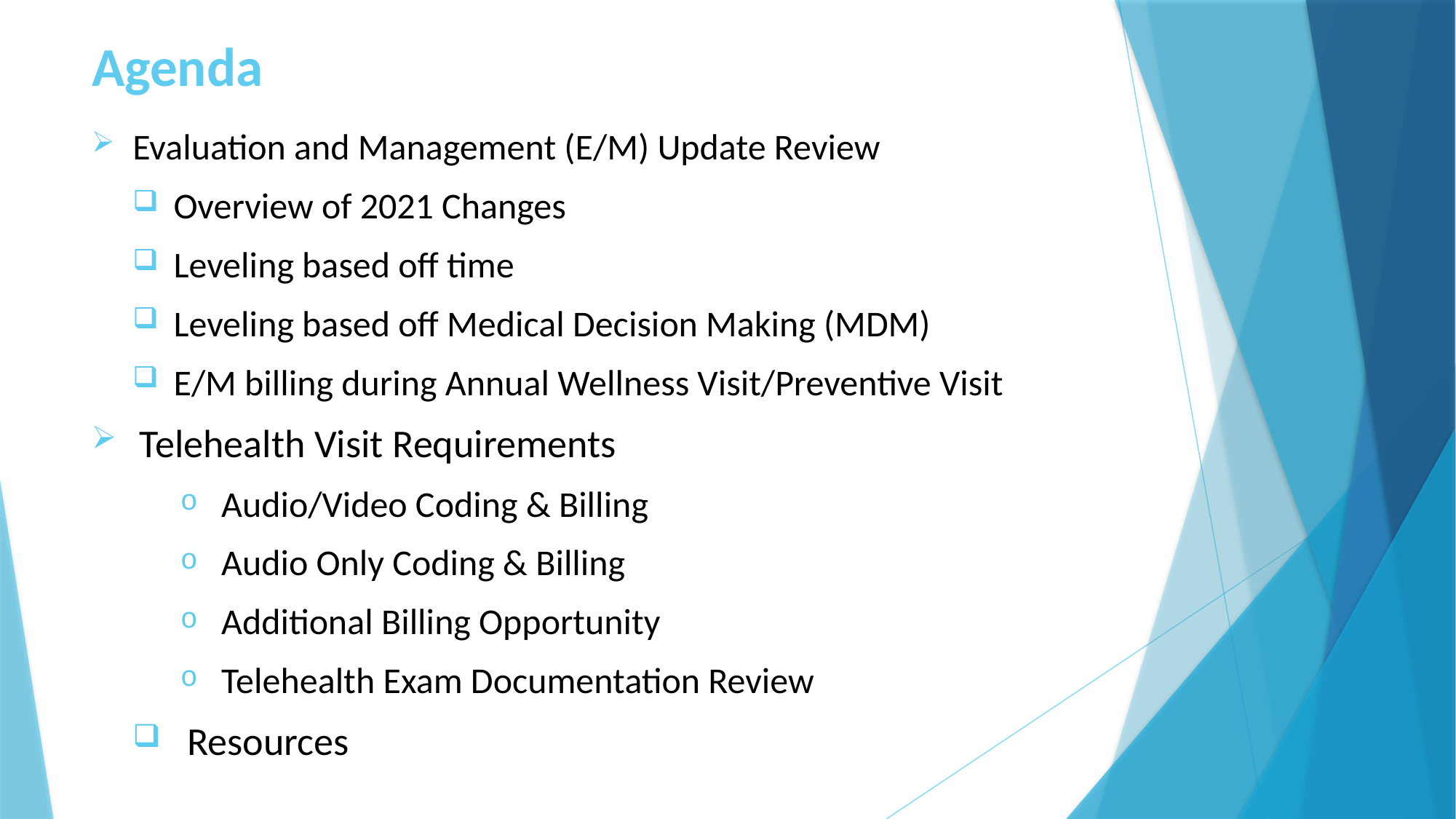

# Agenda
Evaluation and Management (E/M) Update Review
Overview of 2021 Changes
Leveling based off time
Leveling based off Medical Decision Making (MDM)
E/M billing during Annual Wellness Visit/Preventive Visit
Telehealth Visit Requirements
Audio/Video Coding & Billing
Audio Only Coding & Billing
Additional Billing Opportunity
Telehealth Exam Documentation Review
Resources